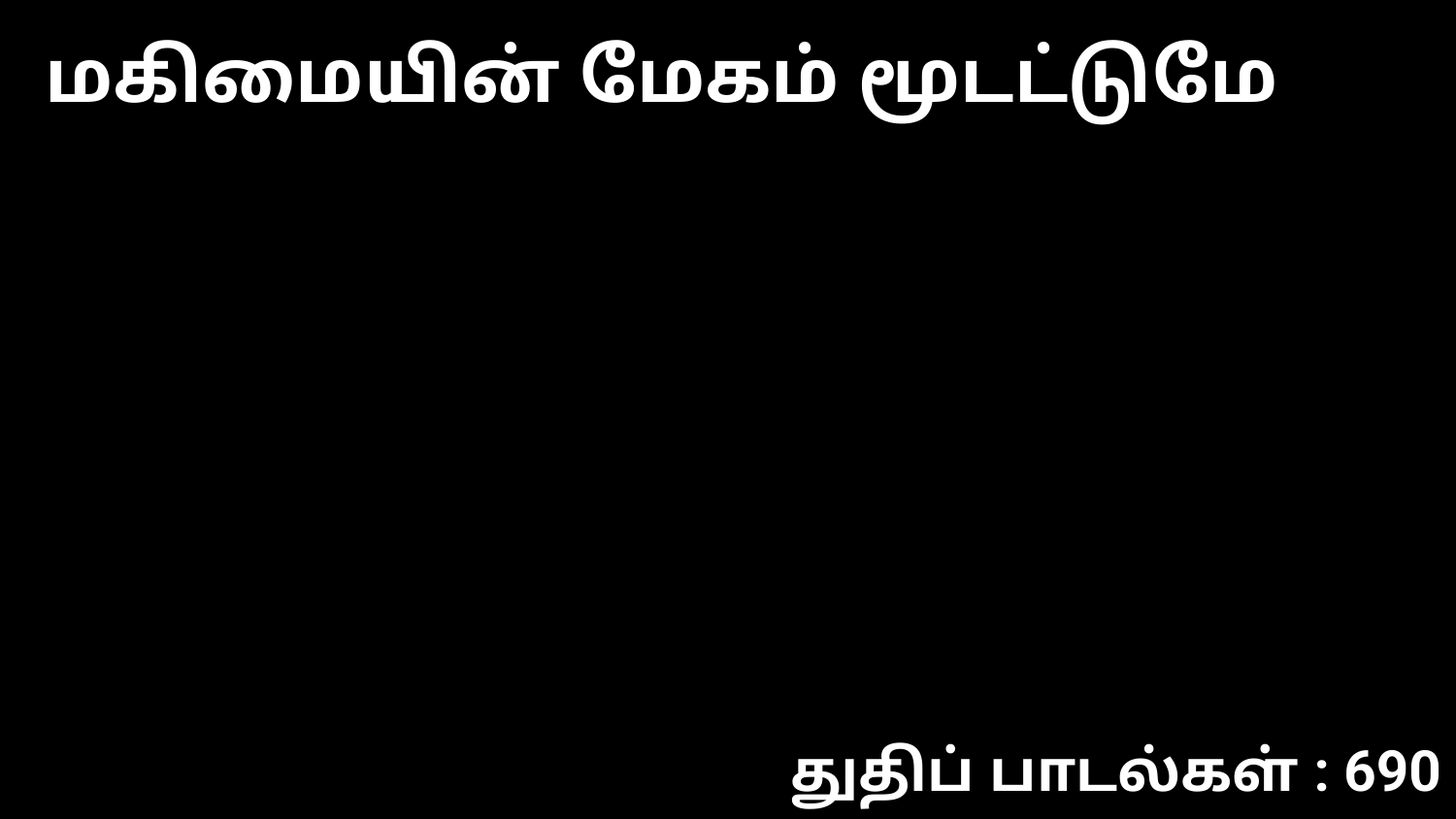

மகிமையின் மேகம் மூடட்டுமே
துதிப் பாடல்கள் : 690